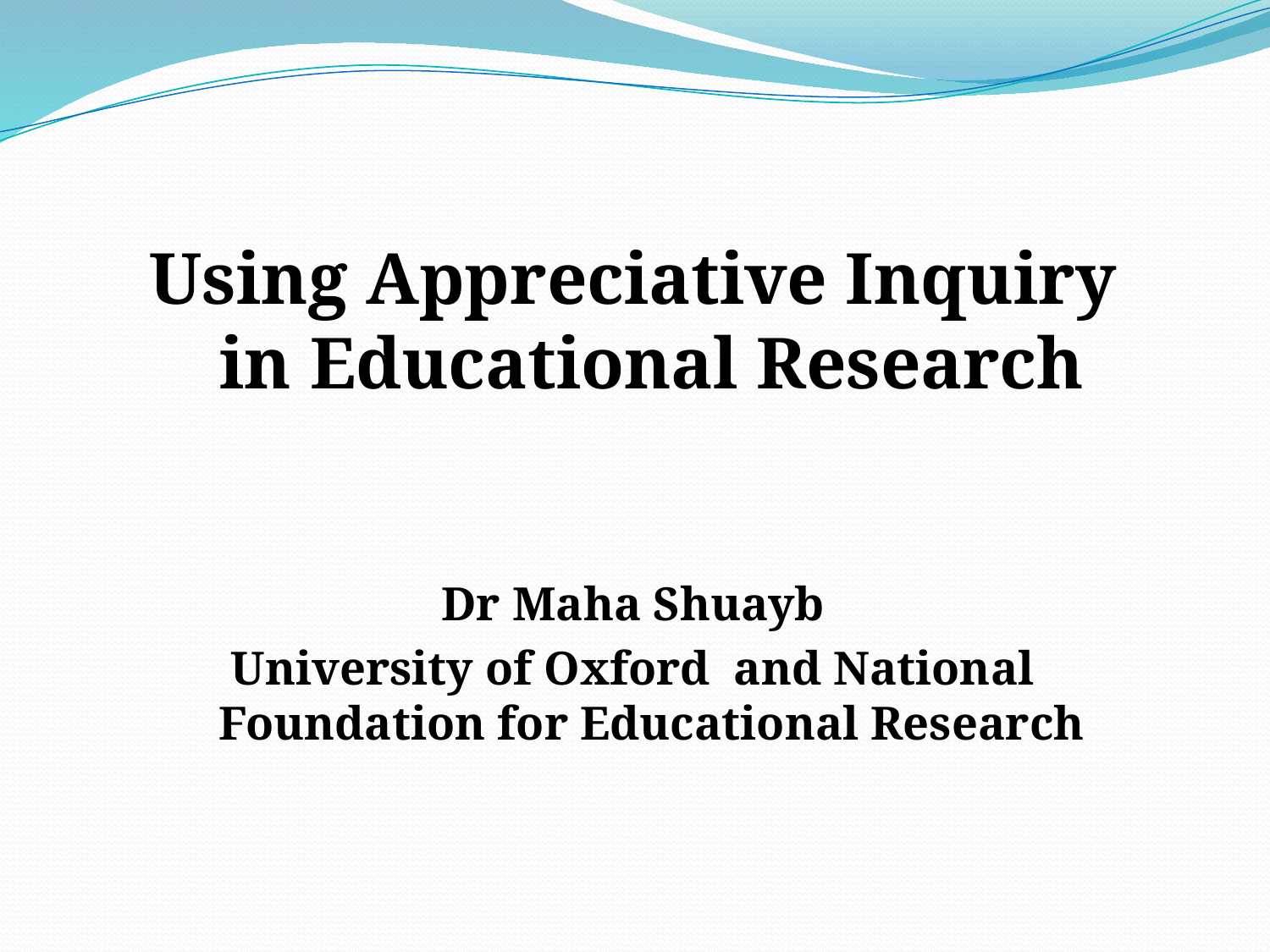

Using Appreciative Inquiry in Educational Research

Dr Maha Shuayb
University of Oxford  and National Foundation for Educational Research